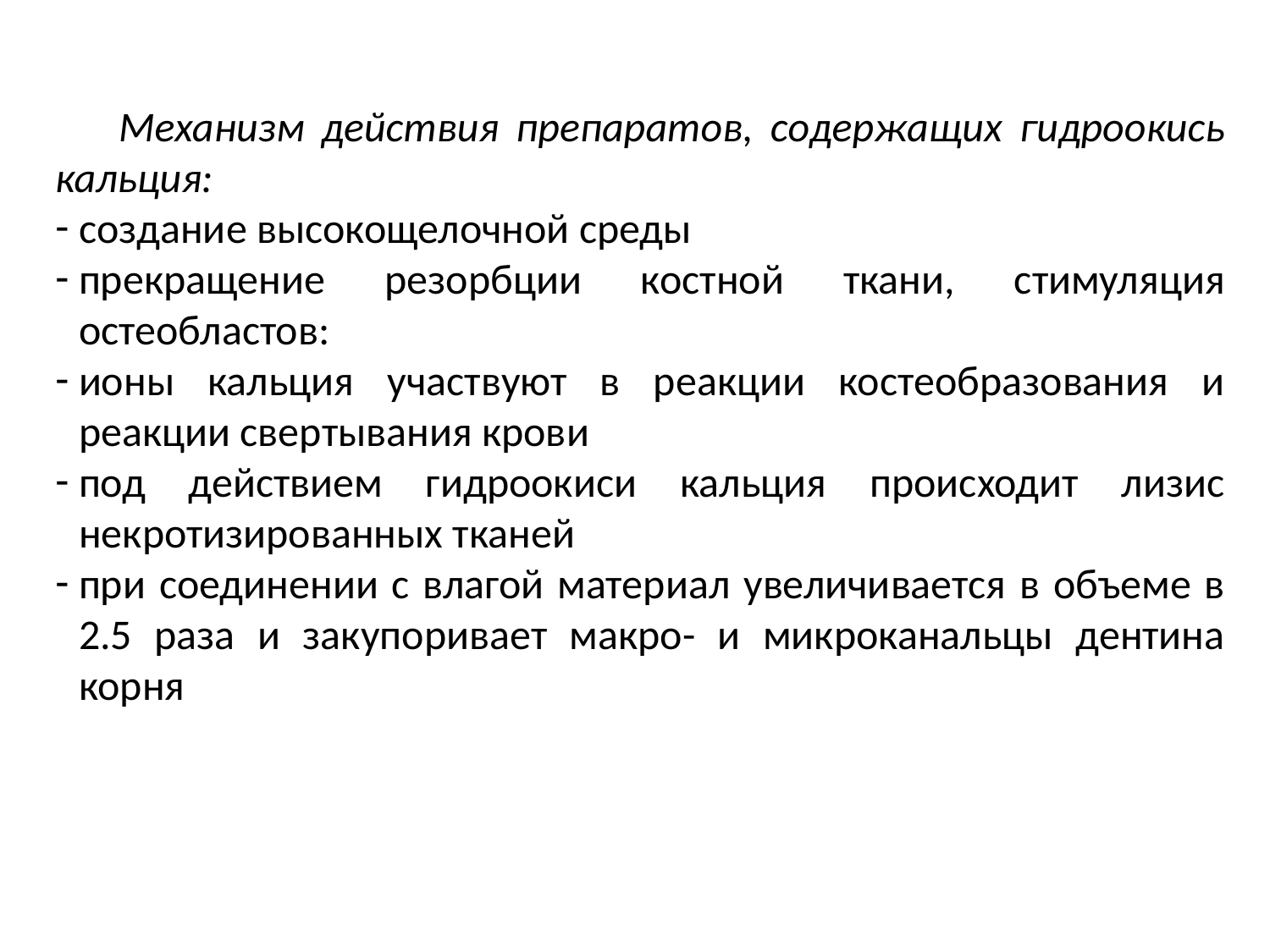

Механизм действия препаратов, содержащих гидроокись кальция:
создание высокощелочной среды
прекращение резорбции костной ткани, стимуляция остеобластов:
ионы кальция участвуют в реакции костеобразования и реакции свертывания крови
под действием гидроокиси кальция происходит лизис некротизированных тканей
при соединении с влагой материал увеличивается в объеме в 2.5 раза и закупоривает макро- и микроканальцы дентина корня